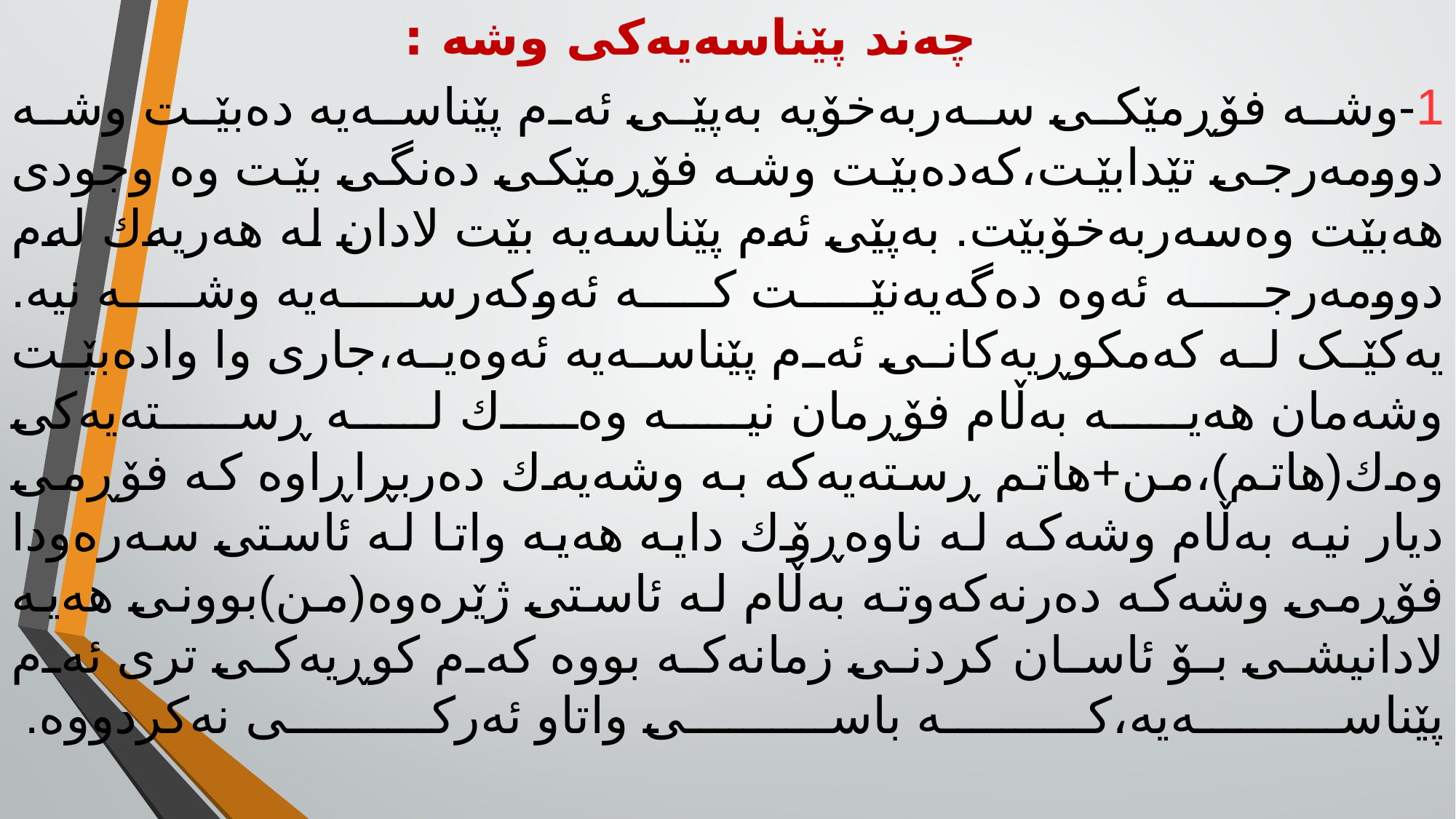

# چەند پێناسەیەکی وشە :
1-وشە فۆڕمێکی سەربەخۆیە بەپێی ئەم پێناسەیە دەبێت وشە دوومەرجی تێدابێت،کەدەبێت وشە فۆڕمێکی دەنگی بێت وە وجودی هەبێت وەسەربەخۆبێت. بەپێی ئەم پێناسەیە بێت لادان لە هەریەك لەم دوومەرجە ئەوە دەگەیەنێت کە ئەوکەرسەیە وشە نیە.
یەکێک لە کەمکوڕیەکانی ئەم پێناسەیە ئەوەیە،جاری وا وادەبێت وشەمان هەیە بەڵام فۆڕمان نیە وەك لە ڕستەیەکی وەك(هاتم)،من+هاتم ڕستەیەکە بە وشەیەك دەربڕاڕاوە کە فۆڕمی دیار نیە بەڵام وشەکە لە ناوەڕۆك دایە هەیە واتا لە ئاستی سەرەودا فۆڕمی وشەکە دەرنەکەوتە بەڵام لە ئاستی ژێرەوە(من)بوونی هەیە لادانیشی بۆ ئاسان کردنی زمانەکە بووە کەم کوڕیەکی تری ئەم پێناسەیە،کە باسی واتاو ئەرکی نەکردووە.